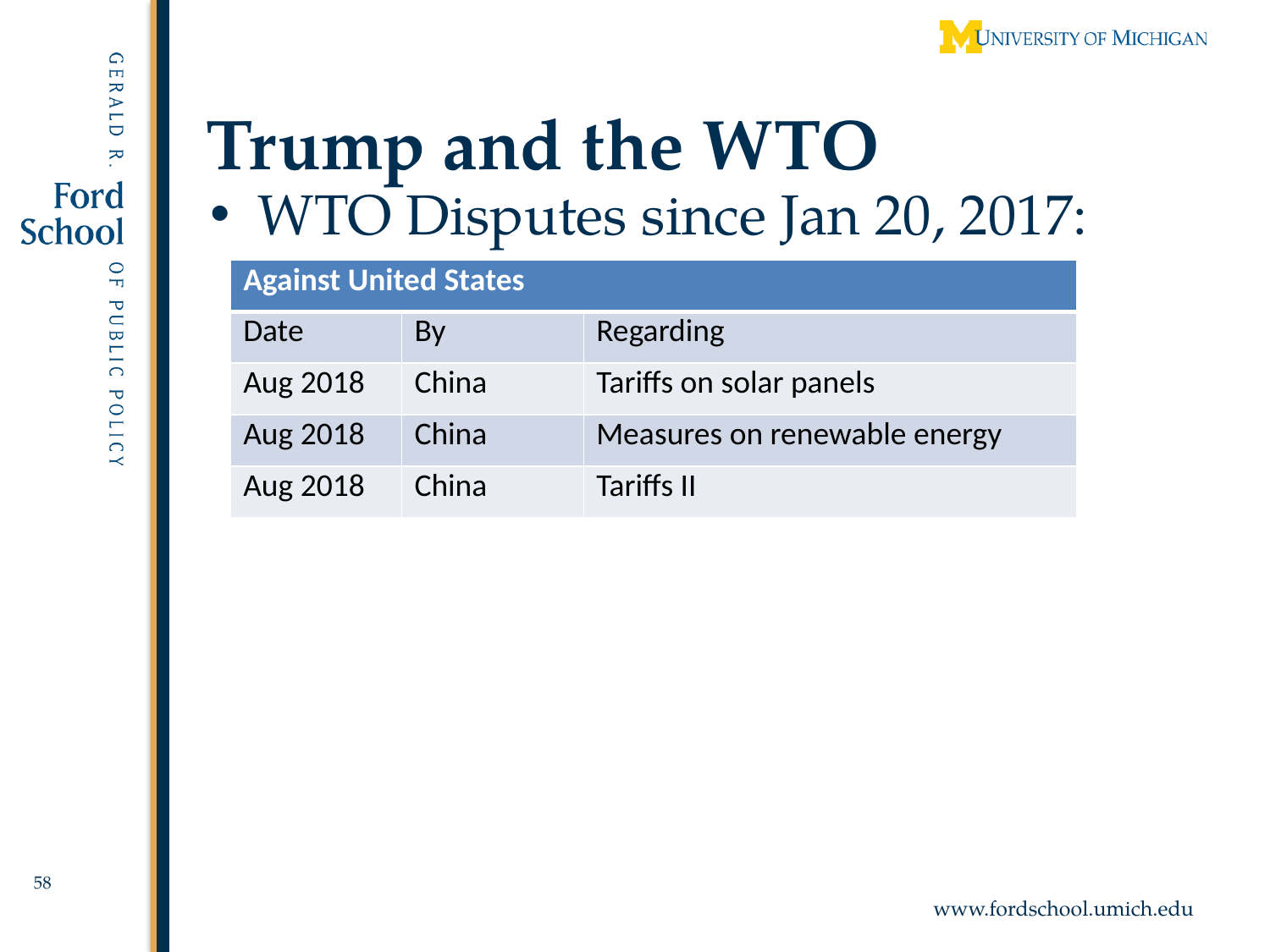

58
# Trump and the WTO
WTO Disputes since Jan 20, 2017:

| Against United States |  |  |
| --- | --- | --- |
| Date | By | Regarding |
| Aug 2018 | China | Tariffs on solar panels |
| Aug 2018 | China | Measures on renewable energy |
| Aug 2018 | China | Tariffs II |